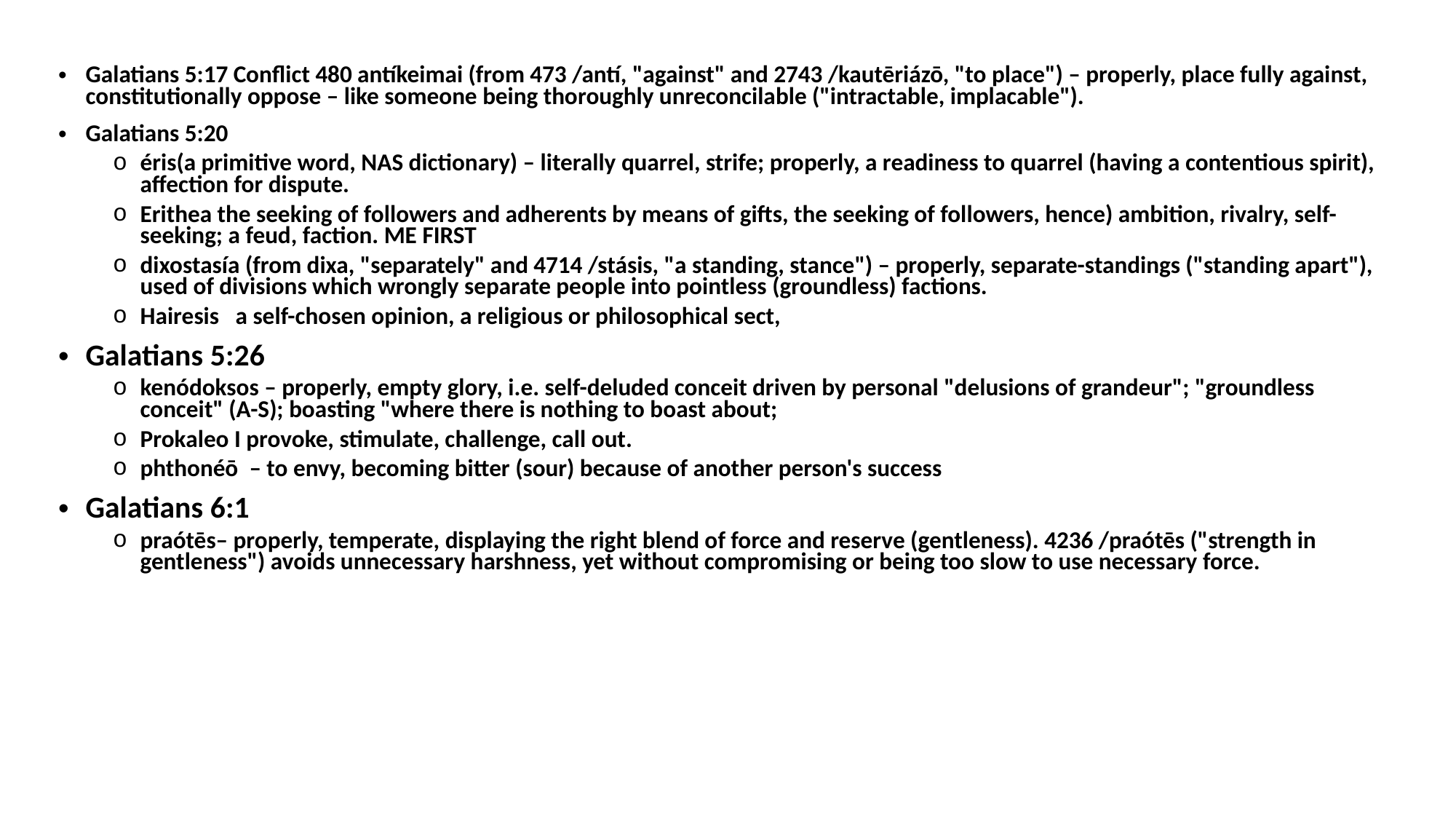

Galatians 5:17 Conflict 480 antíkeimai (from 473 /antí, "against" and 2743 /kautēriázō, "to place") – properly, place fully against, constitutionally oppose – like someone being thoroughly unreconcilable ("intractable, implacable").
Galatians 5:20
éris(a primitive word, NAS dictionary) – literally quarrel, strife; properly, a readiness to quarrel (having a contentious spirit), affection for dispute.
Erithea the seeking of followers and adherents by means of gifts, the seeking of followers, hence) ambition, rivalry, self-seeking; a feud, faction. ME FIRST
dixostasía (from dixa, "separately" and 4714 /stásis, "a standing, stance") – properly, separate-standings ("standing apart"), used of divisions which wrongly separate people into pointless (groundless) factions.
Hairesis   a self-chosen opinion, a religious or philosophical sect,
Galatians 5:26
kenódoksos – properly, empty glory, i.e. self-deluded conceit driven by personal "delusions of grandeur"; "groundless conceit" (A-S); boasting "where there is nothing to boast about;
Prokaleo I provoke, stimulate, challenge, call out.
phthonéō  – to envy, becoming bitter (sour) because of another person's success
Galatians 6:1
praótēs– properly, temperate, displaying the right blend of force and reserve (gentleness). 4236 /praótēs ("strength in gentleness") avoids unnecessary harshness, yet without compromising or being too slow to use necessary force.